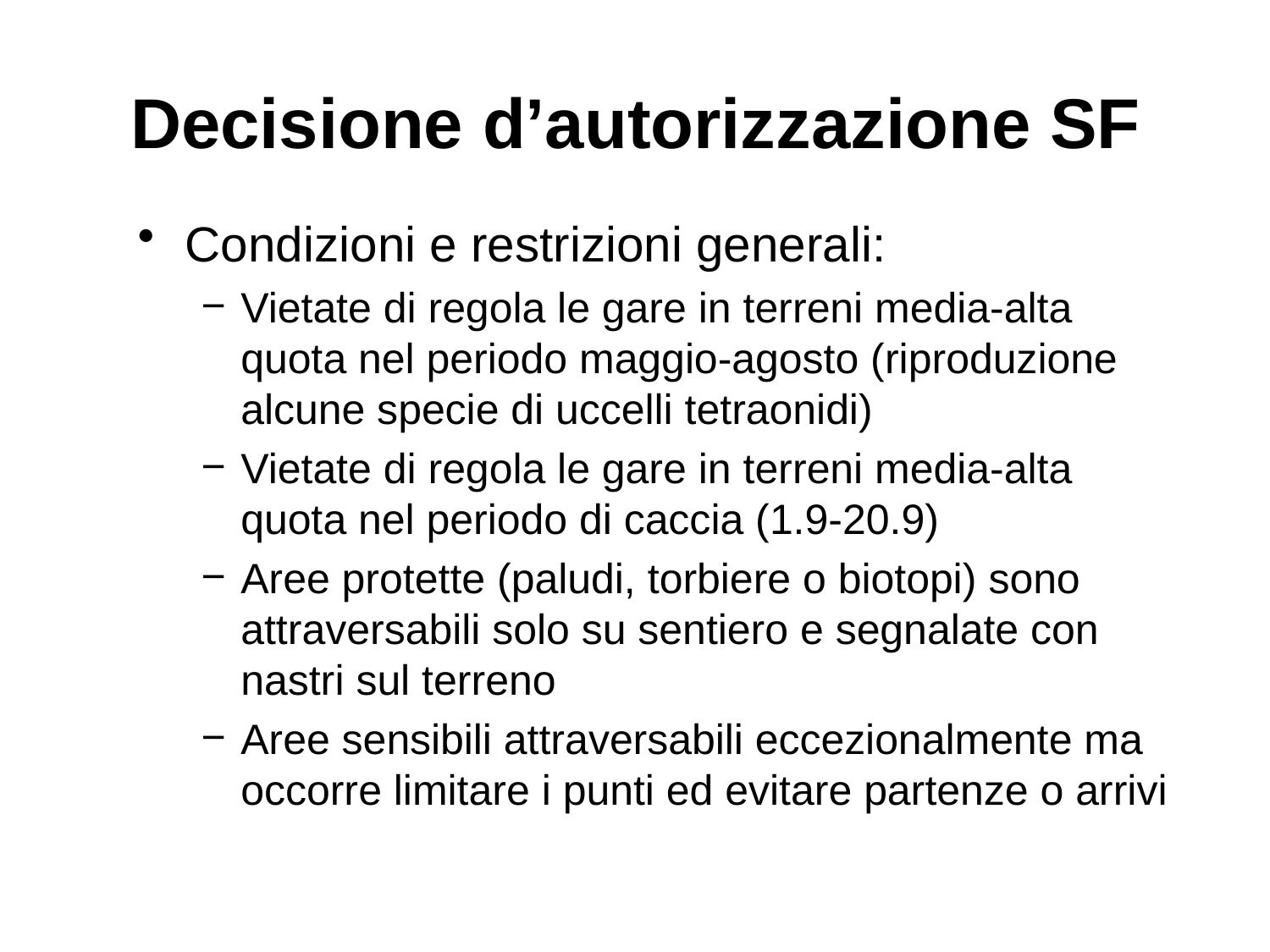

# Decisione d’autorizzazione SF
Condizioni e restrizioni generali:
Vietate di regola le gare in terreni media-alta quota nel periodo maggio-agosto (riproduzione alcune specie di uccelli tetraonidi)
Vietate di regola le gare in terreni media-alta quota nel periodo di caccia (1.9-20.9)
Aree protette (paludi, torbiere o biotopi) sono attraversabili solo su sentiero e segnalate con nastri sul terreno
Aree sensibili attraversabili eccezionalmente ma occorre limitare i punti ed evitare partenze o arrivi